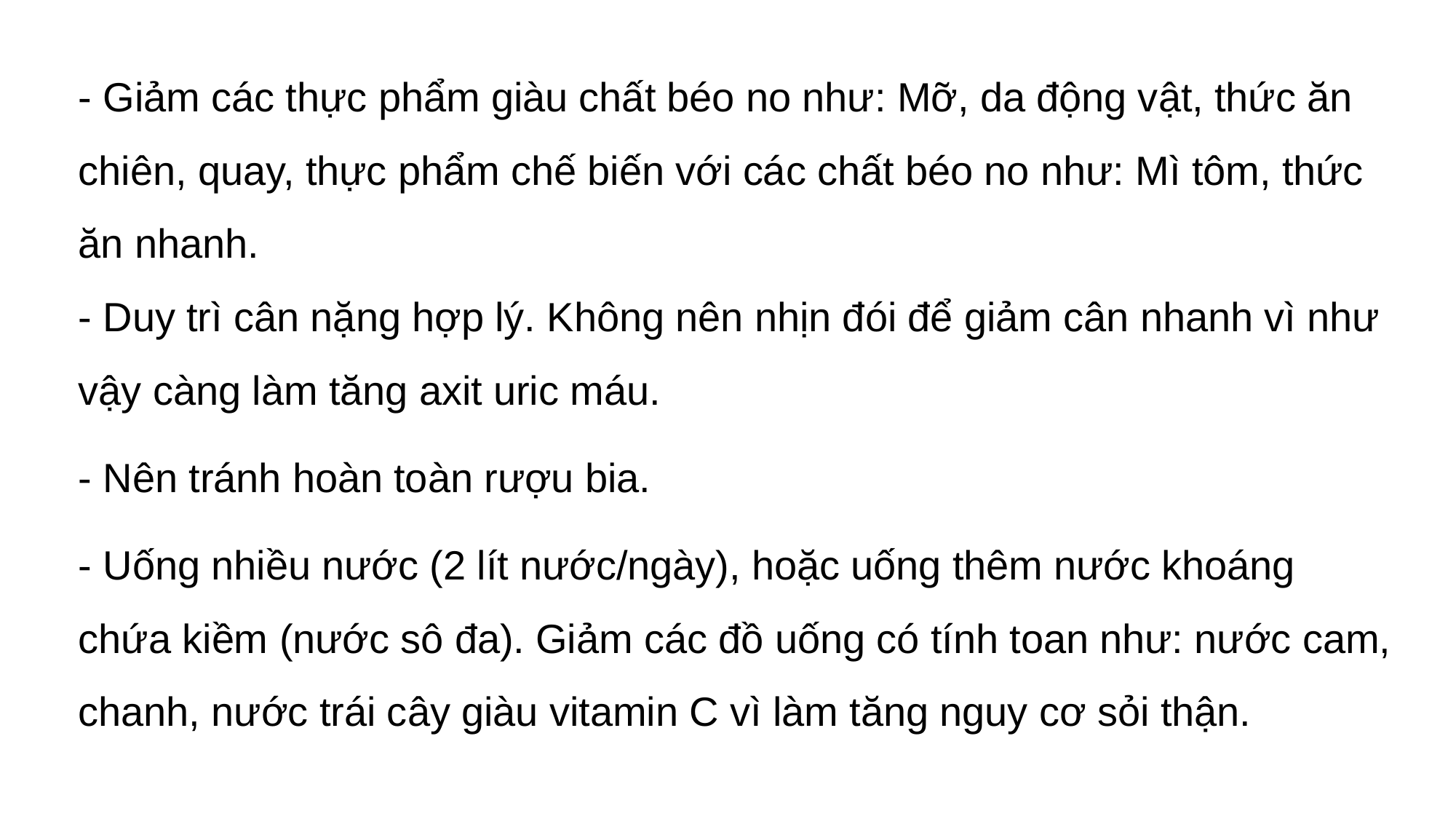

- Giảm các thực phẩm giàu chất béo no như: Mỡ, da động vật, thức ăn chiên, quay, thực phẩm chế biến với các chất béo no như: Mì tôm, thức ăn nhanh.
- Duy trì cân nặng hợp lý. Không nên nhịn đói để giảm cân nhanh vì như vậy càng làm tăng axit uric máu.
- Nên tránh hoàn toàn rượu bia.
- Uống nhiều nước (2 lít nước/ngày), hoặc uống thêm nước khoáng chứa kiềm (nước sô đa). Giảm các đồ uống có tính toan như: nước cam, chanh, nước trái cây giàu vitamin C vì làm tăng nguy cơ sỏi thận.